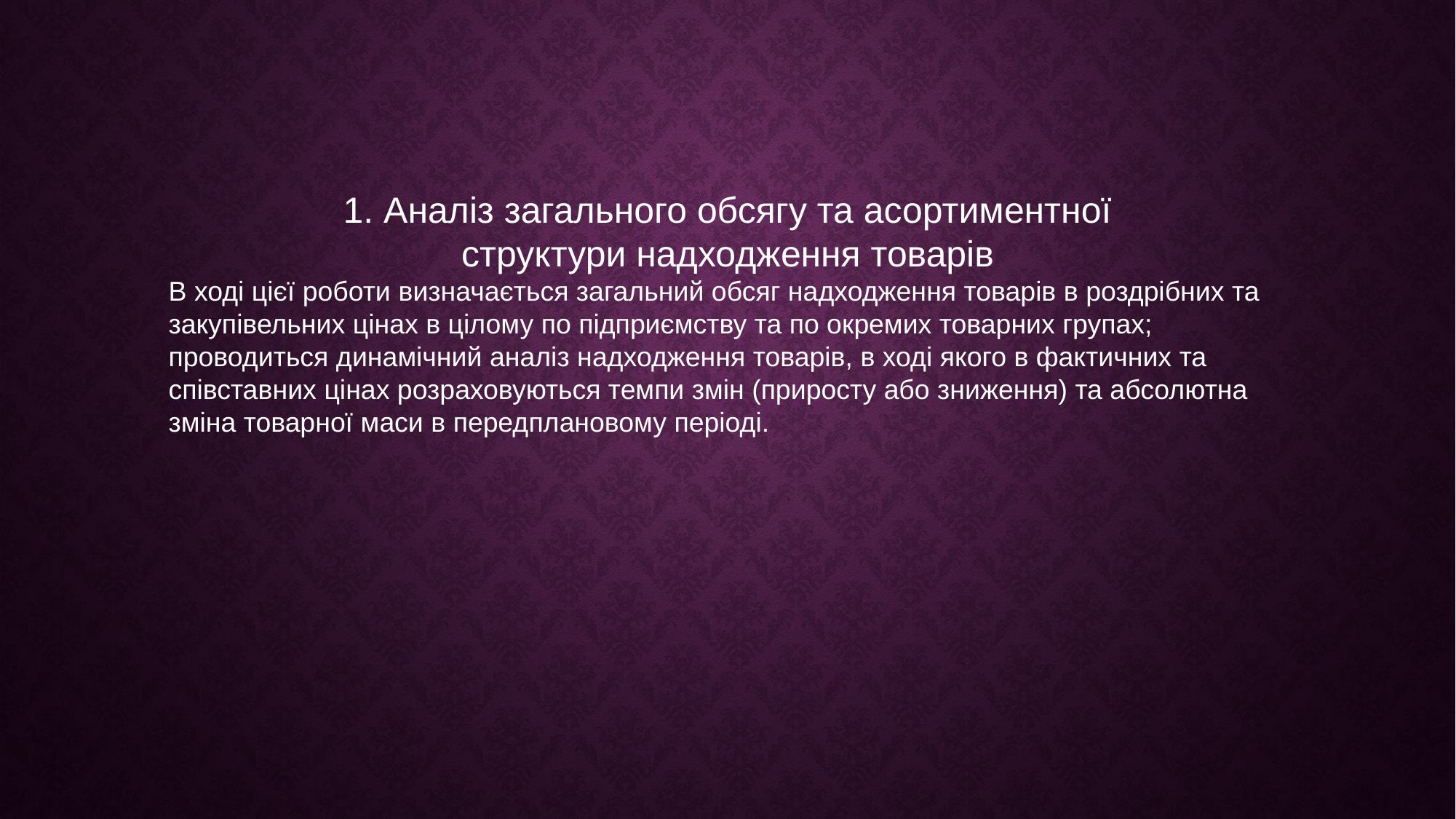

1. Аналіз загального обсягу та асортиментної
структури надходження товарів
В ході цієї роботи визначається загальний обсяг надходження товарів в роздрібних та закупівельних цінах в цілому по підприємству та по окремих товарних групах; проводиться динамічний аналіз надходження товарів, в ході якого в фактичних та співставних цінах розраховуються темпи змін (приросту або зниження) та абсолютна зміна товарної маси в передплановому періоді.